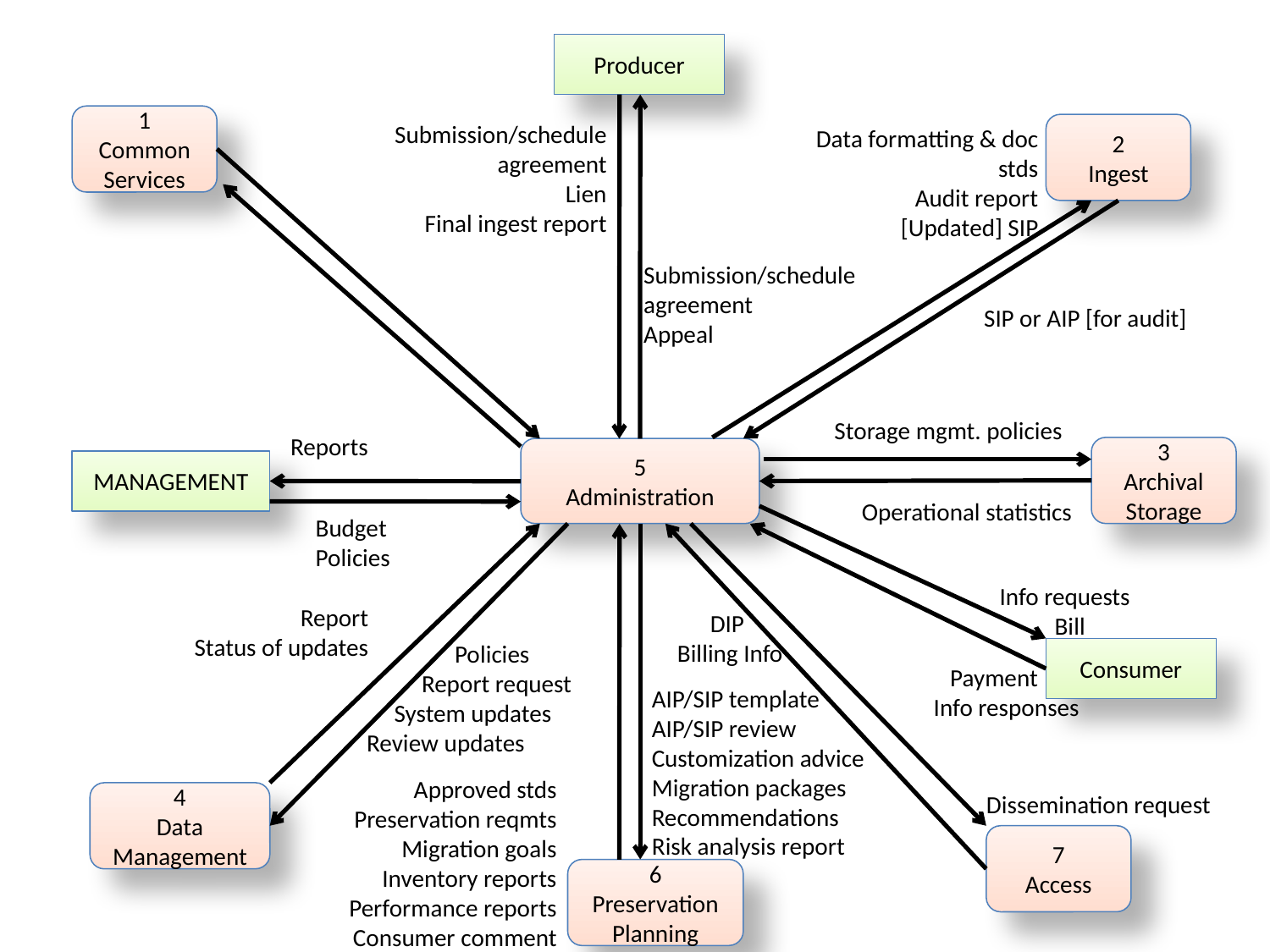

Producer
1
Common Services
Submission/schedule agreement
Lien
Final ingest report
2
Ingest
Data formatting & doc stds
Audit report
[Updated] SIP
Submission/schedule agreement
Appeal
SIP or AIP [for audit]
Storage mgmt. policies
Reports
3
Archival Storage
5
Administration
MANAGEMENT
Operational statistics
Budget
Policies
Info requests
          Bill
Report
Status of updates
      DIP
Billing Info
                Policies
          Report request
     System updates
Review updates
Consumer
               Payment
            Info responses
AIP/SIP template
AIP/SIP review
Customization advice
Migration packages
Recommendations
Risk analysis report
Approved stds
Preservation reqmts
Migration goals
Inventory reports
Performance reports
Consumer comment
4
Data Management
Dissemination request
7
Access
6
Preservation Planning